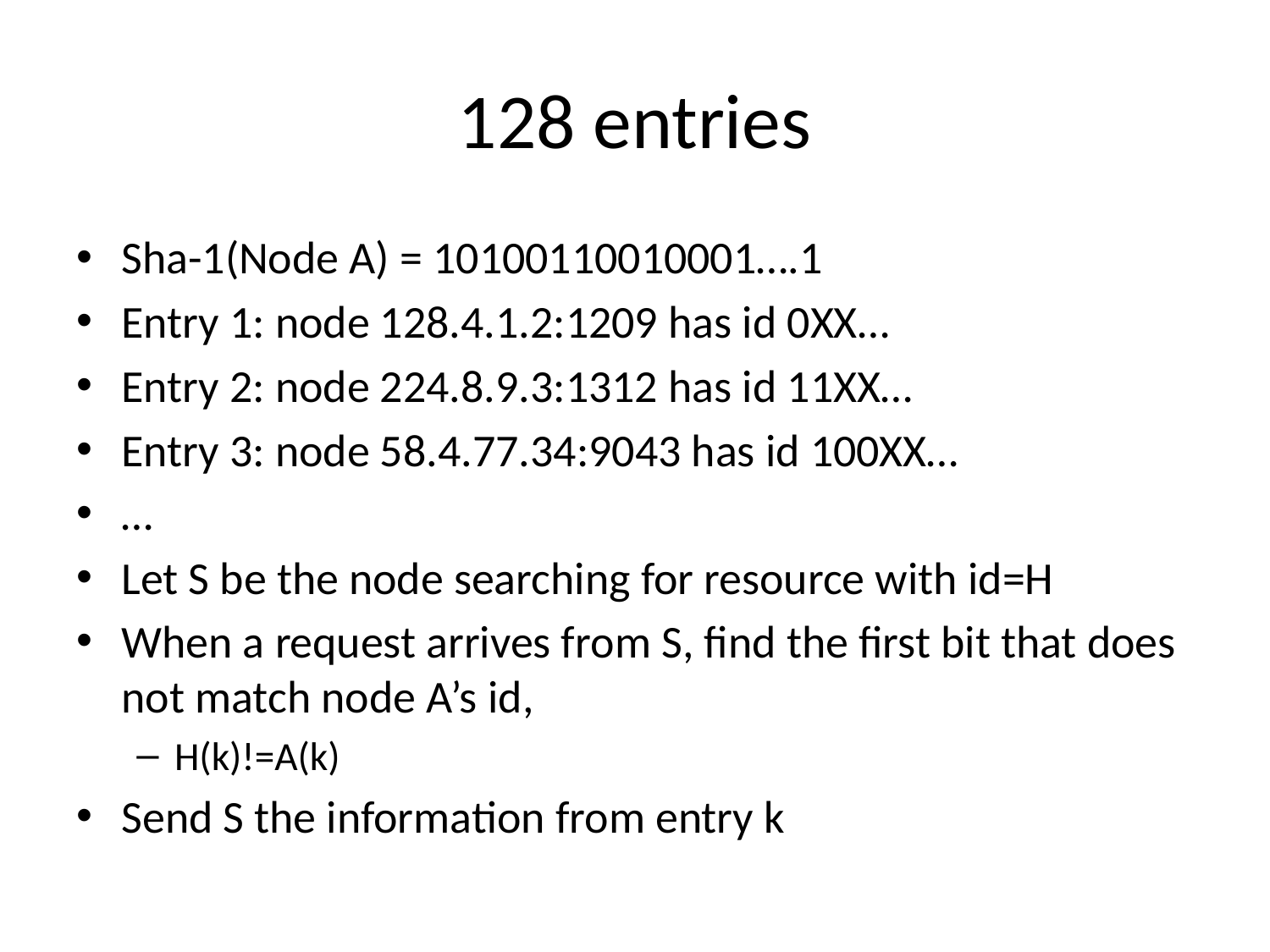

# 128 entries
Sha-1(Node A) = 10100110010001….1
Entry 1: node 128.4.1.2:1209 has id 0XX…
Entry 2: node 224.8.9.3:1312 has id 11XX…
Entry 3: node 58.4.77.34:9043 has id 100XX…
…
Let S be the node searching for resource with id=H
When a request arrives from S, find the first bit that does not match node A’s id,
H(k)!=A(k)
Send S the information from entry k